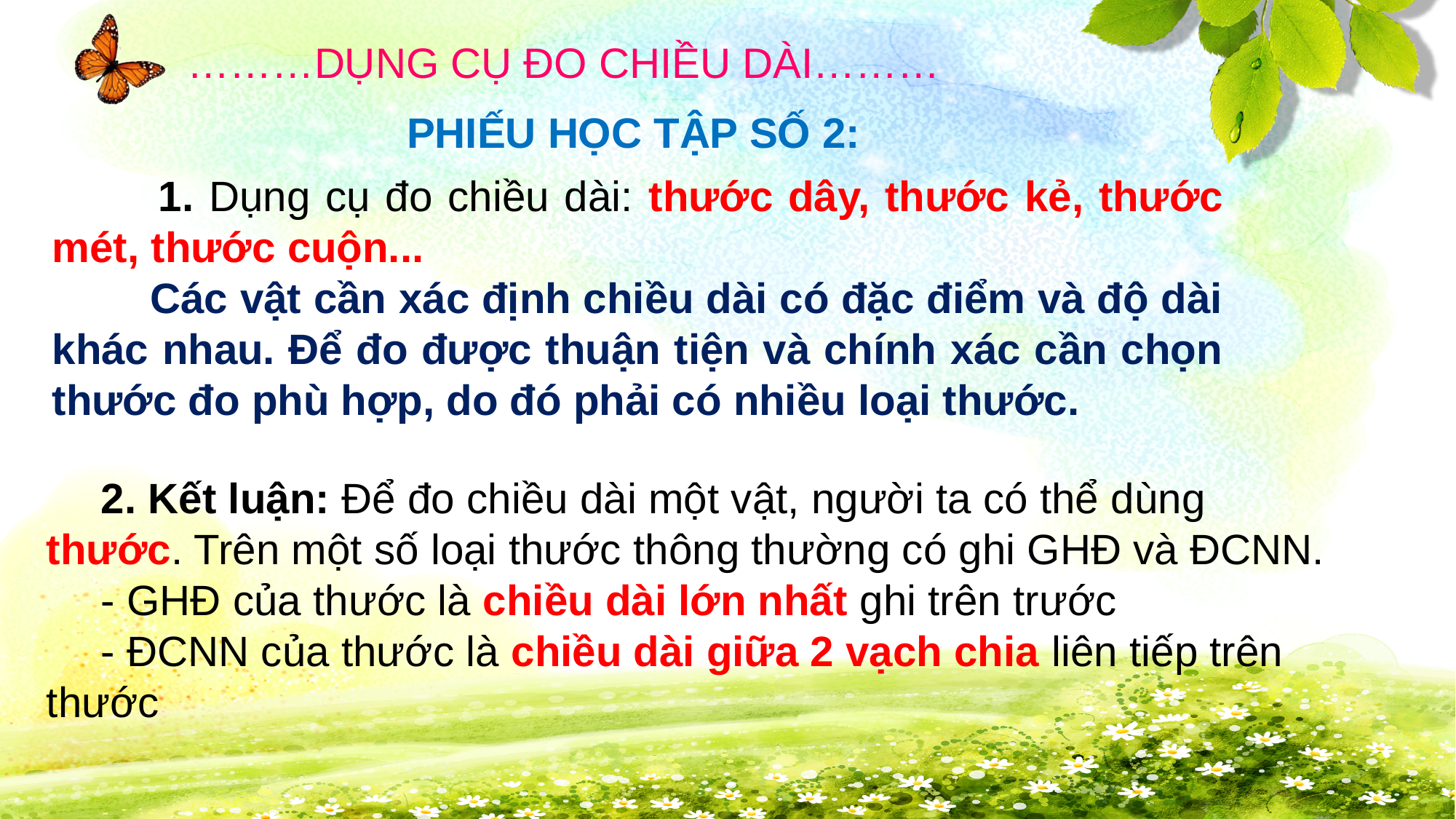

………DỤNG CỤ ĐO CHIỀU DÀI………
                              PHIẾU HỌC TẬP SỐ 2:
       1. Dụng cụ đo chiều dài: thước dây, thước kẻ, thước mét, thước cuộn...
        Các vật cần xác định chiều dài có đặc điểm và độ dài khác nhau. Để đo được thuận tiện và chính xác cần chọn thước đo phù hợp, do đó phải có nhiều loại thước.

2. Kết luận: Để đo chiều dài một vật, người ta có thể dùng thước. Trên một số loại thước thông thường có ghi GHĐ và ĐCNN.
- GHĐ của thước là chiều dài lớn nhất ghi trên trước
- ĐCNN của thước là chiều dài giữa 2 vạch chia liên tiếp trên thước